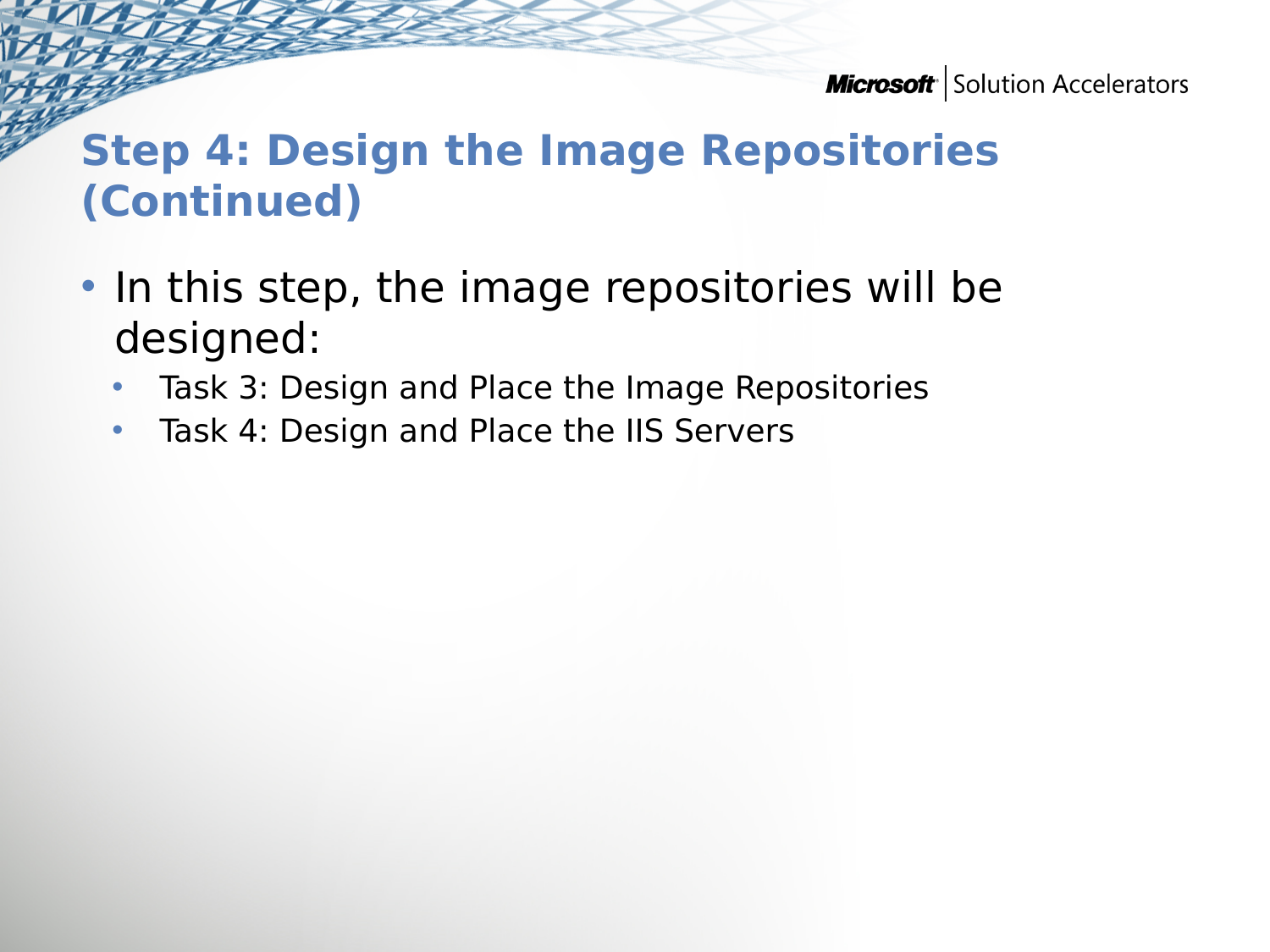

# Step 4: Design the Image Repositories (Continued)
In this step, the image repositories will be designed:
Task 3: Design and Place the Image Repositories
Task 4: Design and Place the IIS Servers